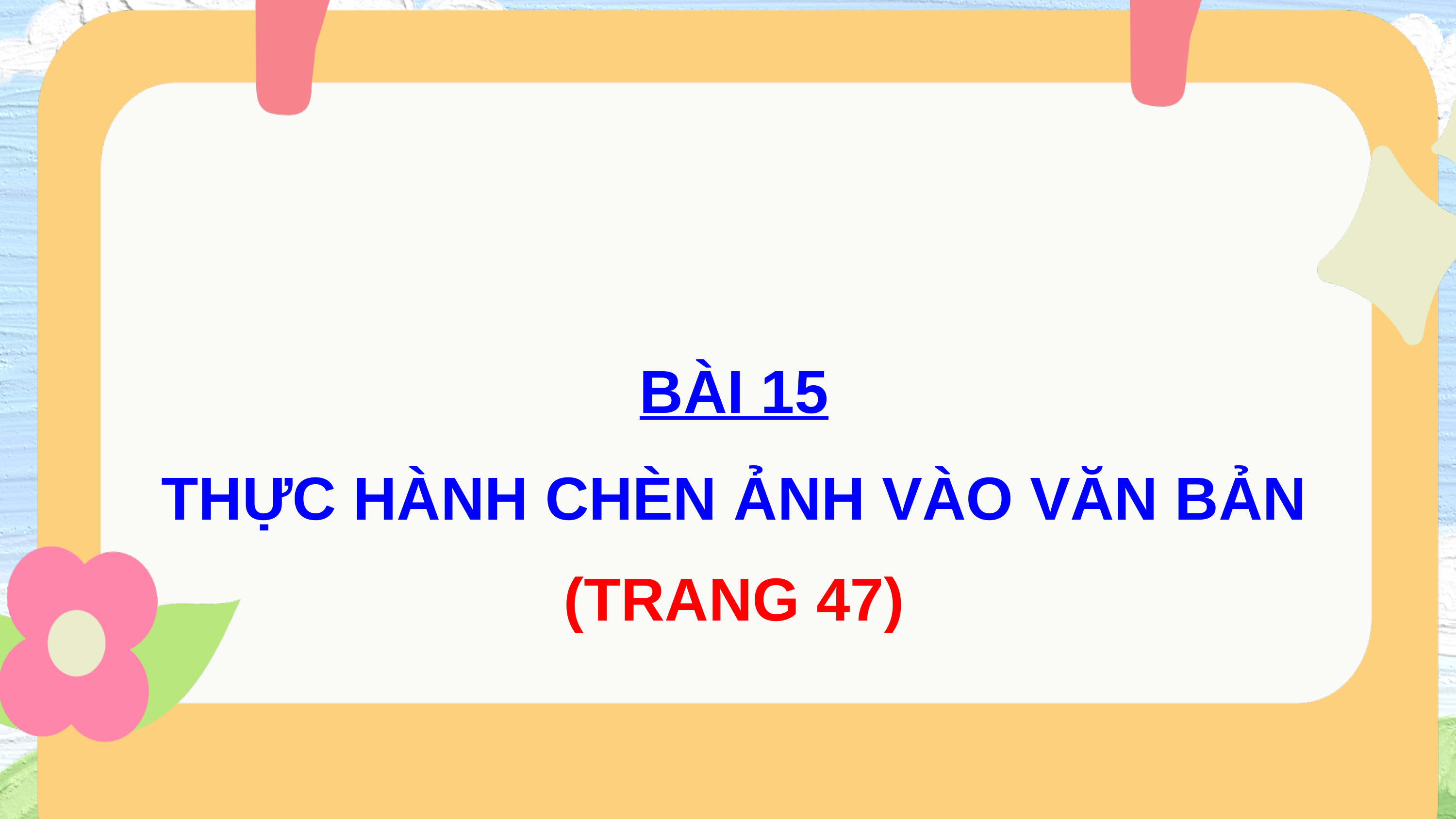

BÀI 15
THỰC HÀNH CHÈN ẢNH VÀO VĂN BẢN
(trang 47)